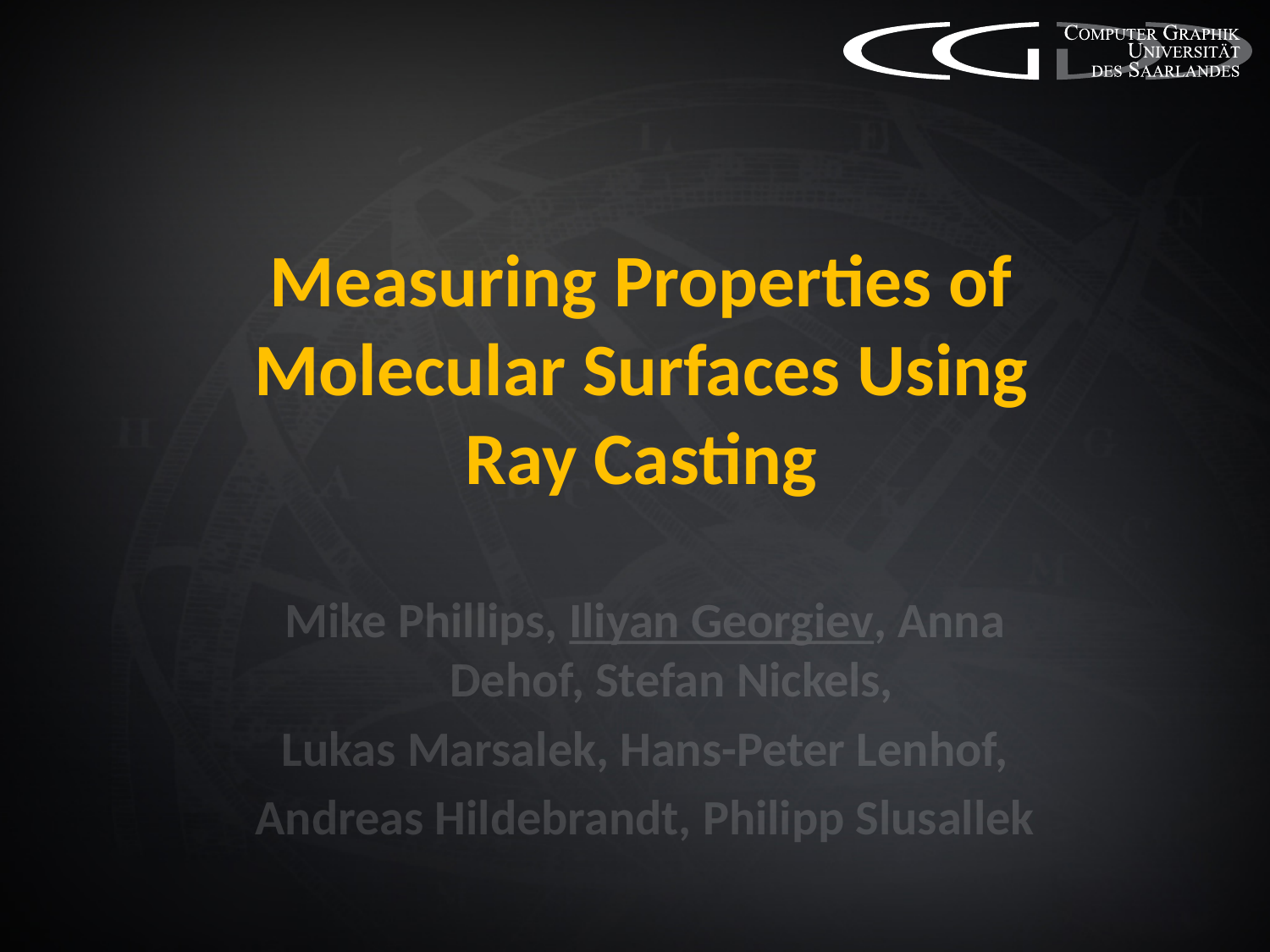

# Measuring Properties of Molecular Surfaces Using Ray Casting
Mike Phillips, Iliyan Georgiev, Anna Dehof, Stefan Nickels,
Lukas Marsalek, Hans-Peter Lenhof,
Andreas Hildebrandt, Philipp Slusallek